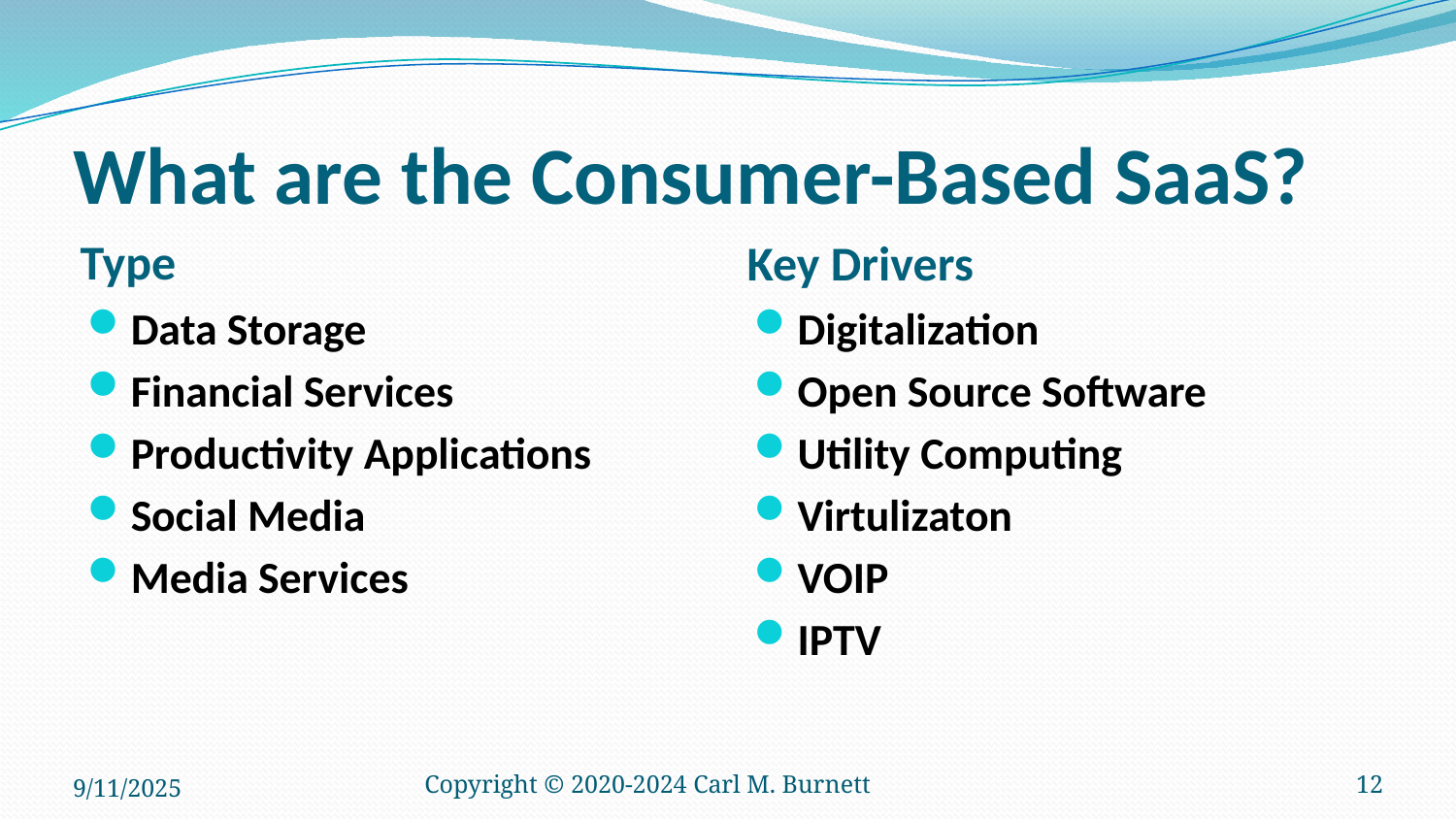

# What are the Consumer-Based SaaS?
Type
Key Drivers
Data Storage
Financial Services
Productivity Applications
Social Media
Media Services

Digitalization
Open Source Software
Utility Computing
Virtulizaton
VOIP
IPTV
9/11/2025
Copyright © 2020-2024 Carl M. Burnett
12